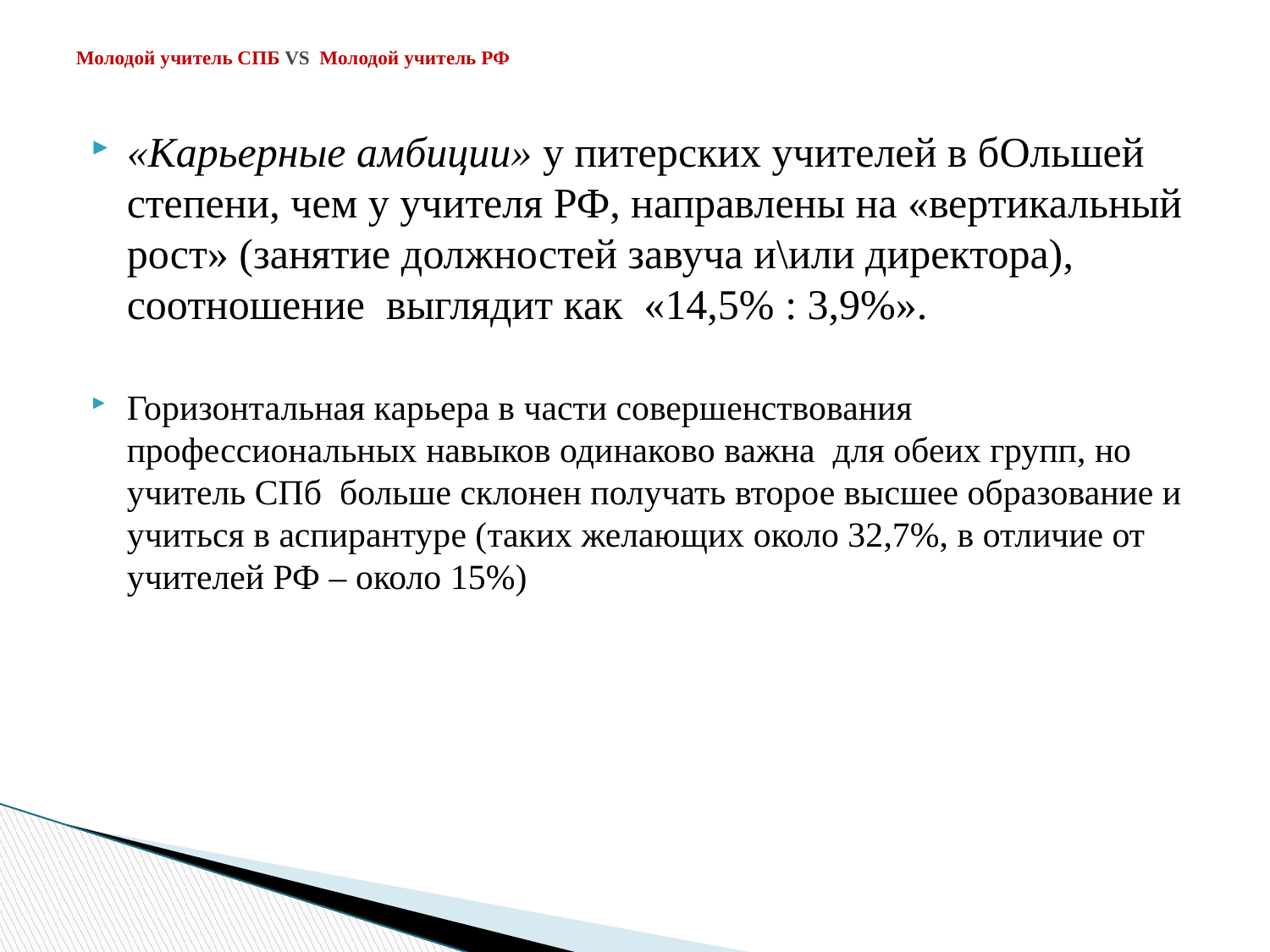

# Молодой учитель СПБ VS  Молодой учитель РФ
«Карьерные амбиции» у питерских учителей в бОльшей степени, чем у учителя РФ, направлены на «вертикальный рост» (занятие должностей завуча и\или директора), соотношение  выглядит как  «14,5% : 3,9%».

Горизонтальная карьера в части совершенствования профессиональных навыков одинаково важна  для обеих групп, но учитель СПб  больше склонен получать второе высшее образование и учиться в аспирантуре (таких желающих около 32,7%, в отличие от учителей РФ – около 15%)